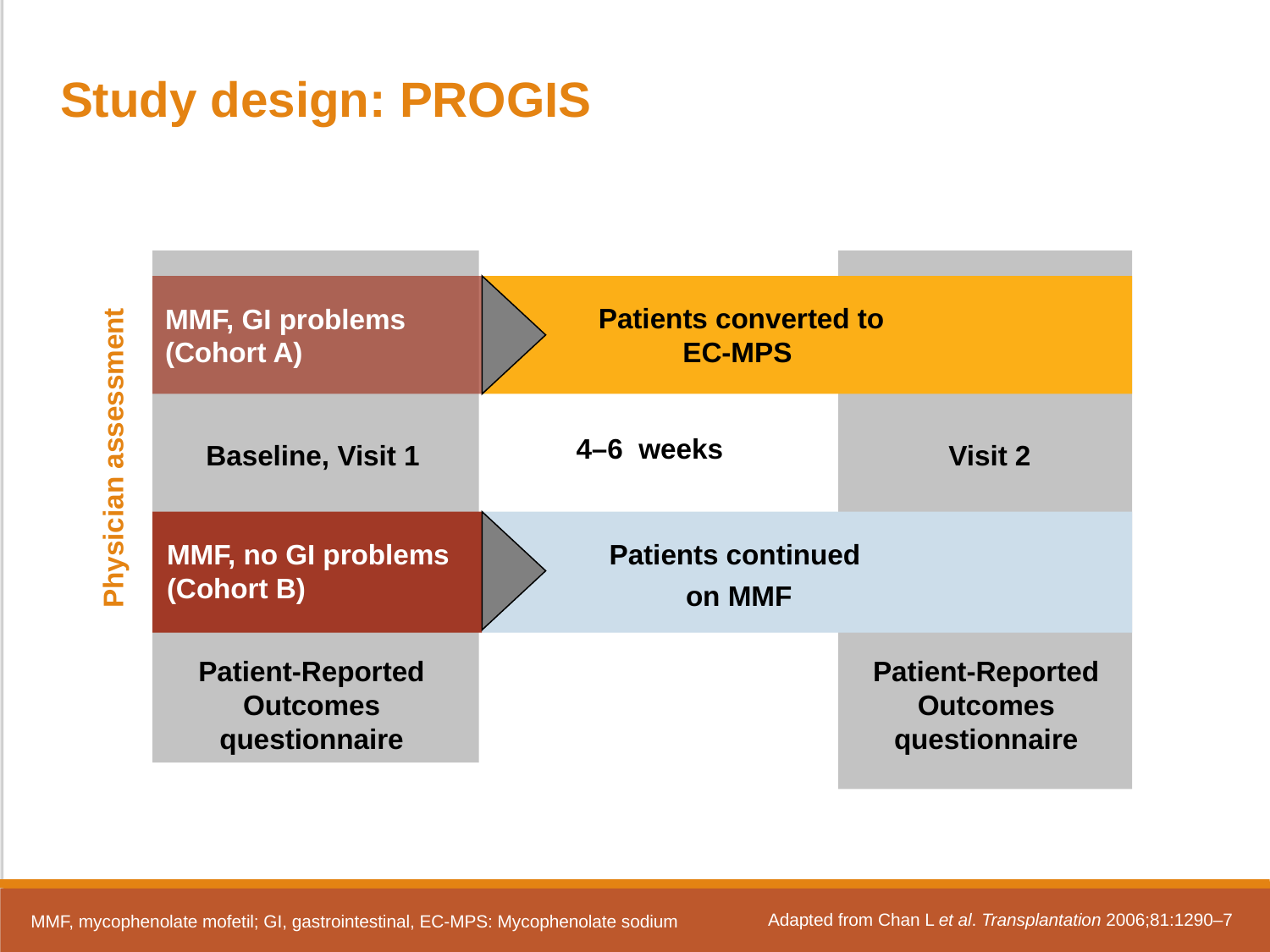

Study design: PROGIS

MMF, GI problems
(Cohort A)

 Patients converted to
EC-MPS
Physician assessment
4–6  weeks
Baseline, Visit 1
Visit 2

MMF, no GI problems
(Cohort B)
Patients continued
on MMF

Patient-Reported Outcomes
questionnaire
Patient-Reported Outcomes
questionnaire
Adapted from Chan L et al. Transplantation 2006;81:1290–7
MMF, mycophenolate mofetil; GI, gastrointestinal, EC-MPS: Mycophenolate sodium